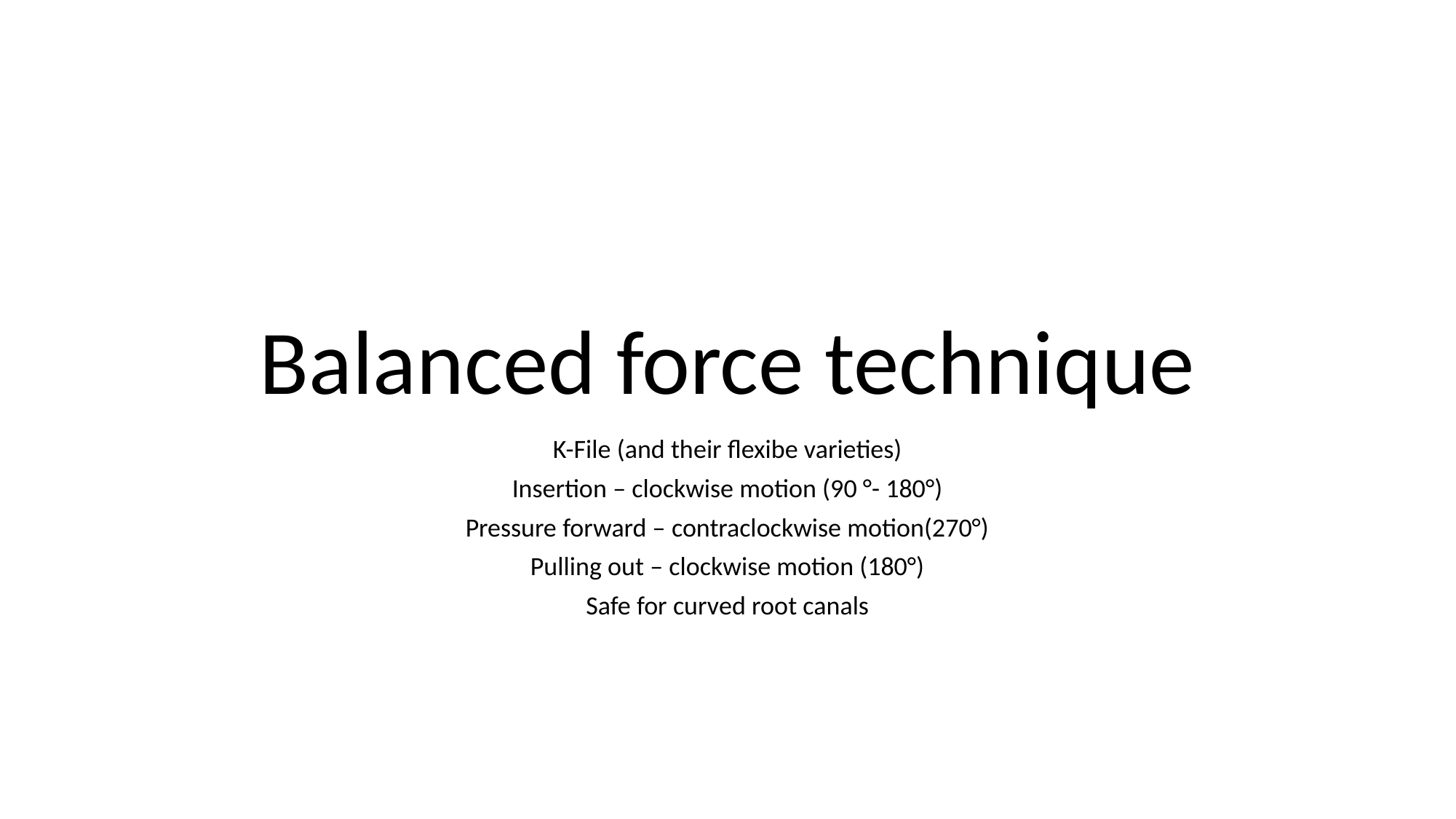

# Balanced force technique
K-File (and their flexibe varieties)
Insertion – clockwise motion (90 °- 180°)
Pressure forward – contraclockwise motion(270°)
Pulling out – clockwise motion (180°)
Safe for curved root canals